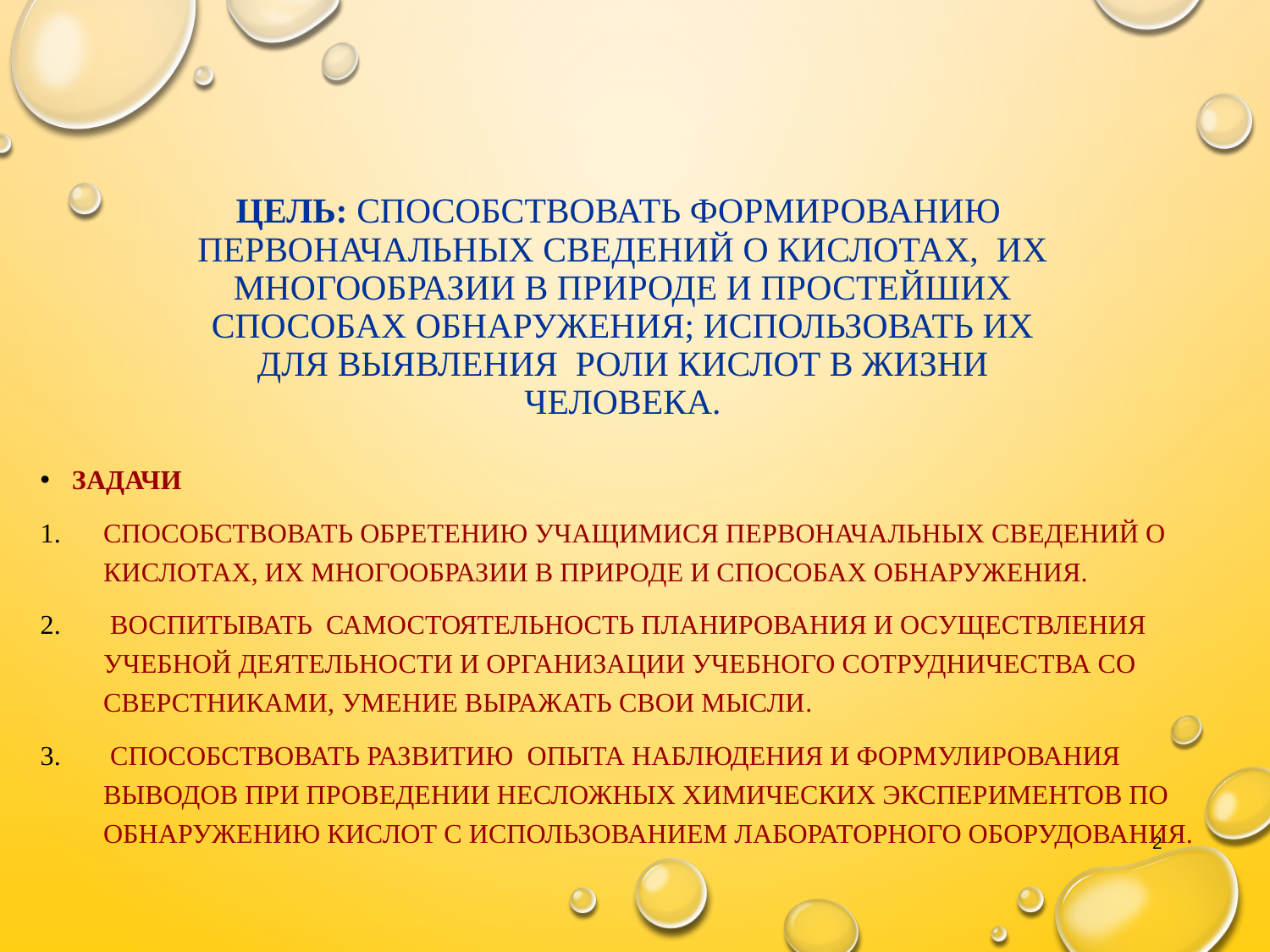

Цель: способствовать формированию  первоначальных сведений о кислотах,  их многообразии в природе и простейших способах обнаружения; использовать их для выявления  роли кислот в жизни человека.
Задачи
Способствовать обретению учащимися первоначальных сведений о кислотах, их многообразии в природе и способах обнаружения.
 Воспитывать  самостоятельность планирования и осуществления учебной деятельности и организации учебного сотрудничества со сверстниками, умение выражать свои мысли.
 Способствовать развитию  опыта наблюдения и формулирования выводов при проведении несложных химических экспериментов по обнаружению кислот с использованием лабораторного оборудования.

2